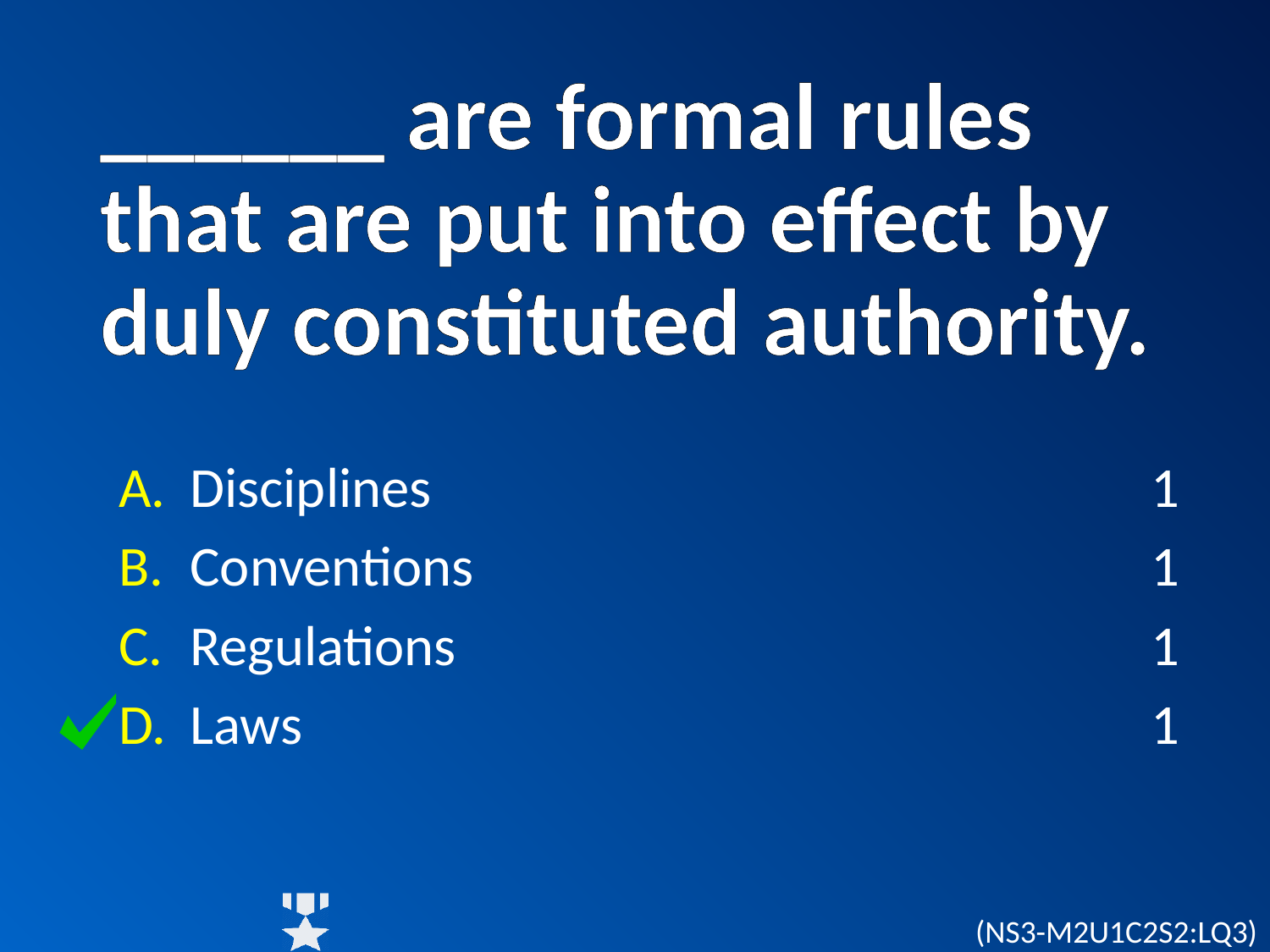

# ______ are formal rules that are put into effect by duly constituted authority.
Disciplines
Conventions
Regulations
Laws
1
1
1
1

(NS3-M2U1C2S2:LQ3)